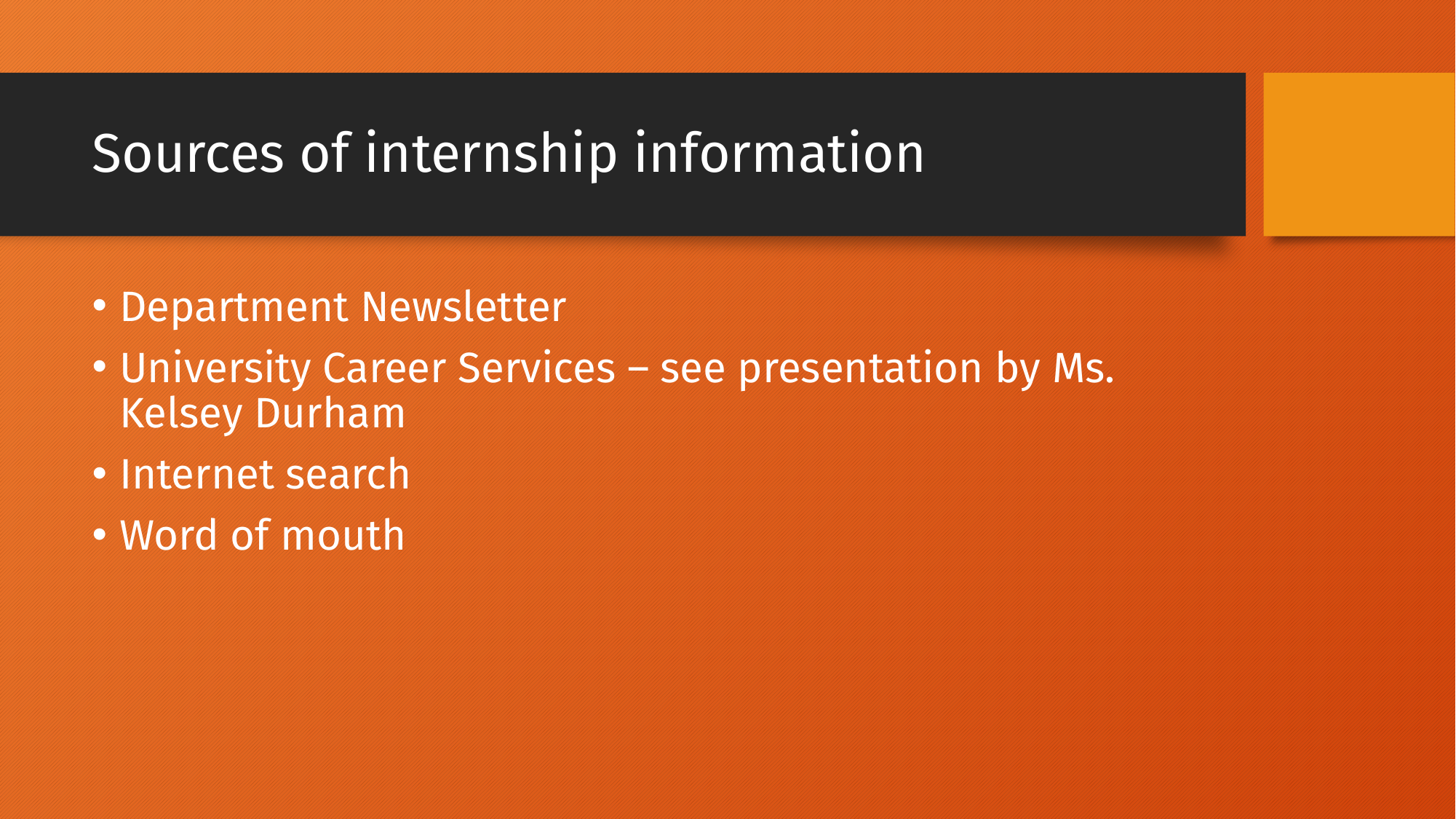

# Sources of internship information
Department Newsletter
University Career Services – see presentation by Ms. Kelsey Durham
Internet search
Word of mouth